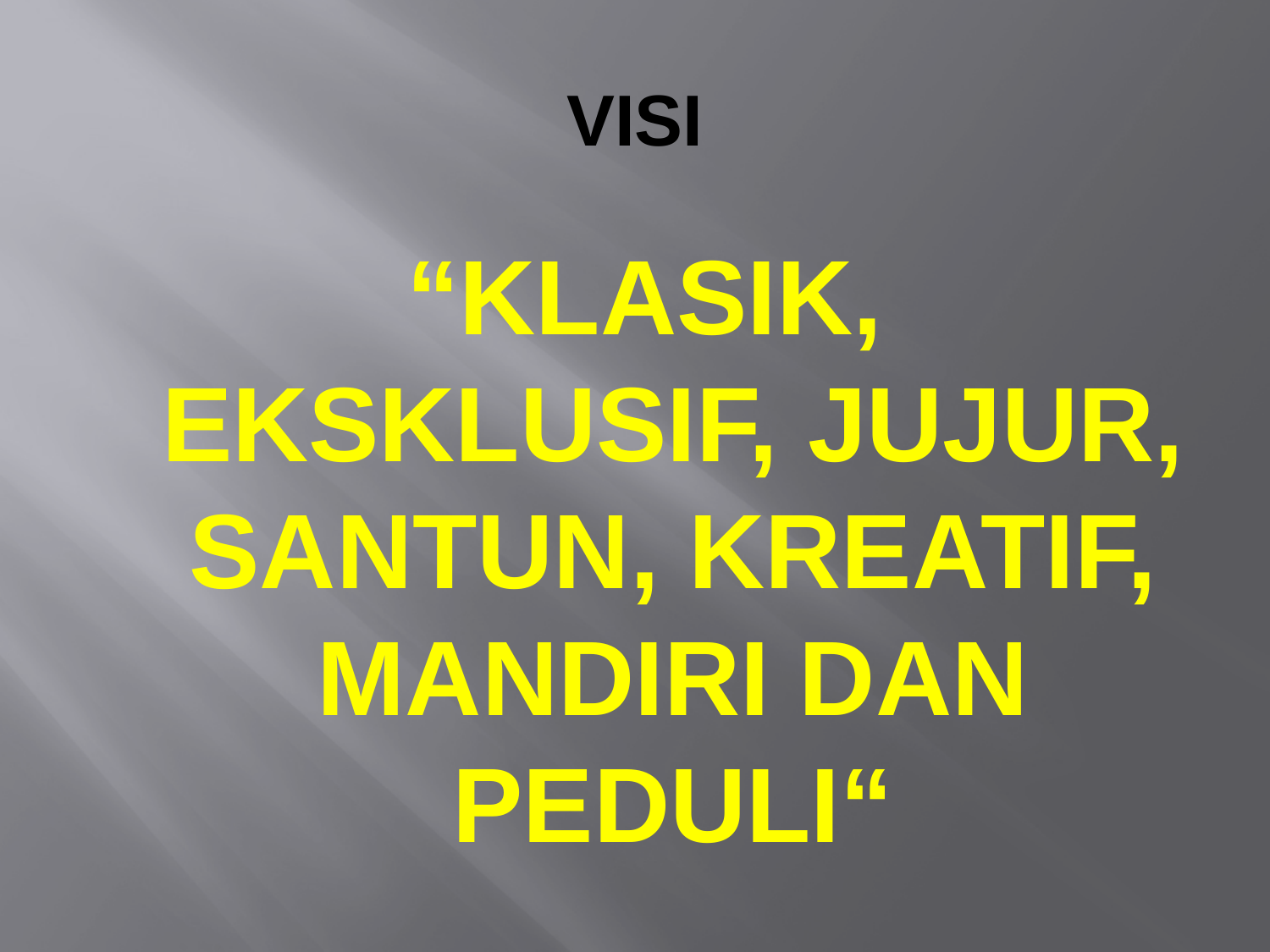

# VISI
“KLASIK, EKSKLUSIF, JUJUR, SANTUN, KREATIF, MANDIRI DAN PEDULI“